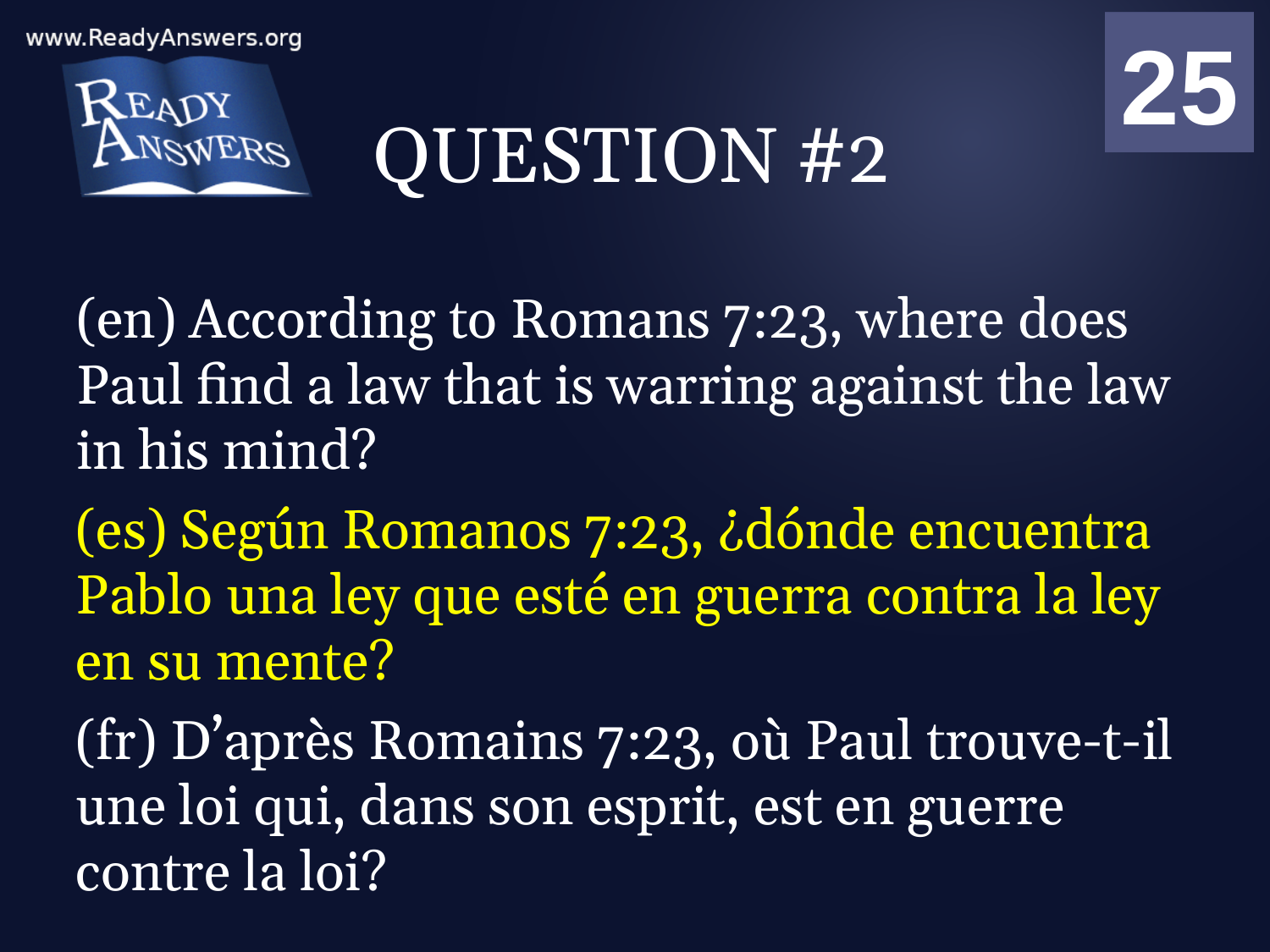

01
02
03
04
05
06
07
08
09
10
11
12
13
14
15
16
17
18
19
20
21
22
23
24
25
00
# QUESTION #2
(en) According to Romans 7:23, where does Paul find a law that is warring against the law in his mind?
(es) Según Romanos 7:23, ¿dónde encuentra Pablo una ley que esté en guerra contra la ley en su mente?
(fr) D’après Romains 7:23, où Paul trouve-t-il une loi qui, dans son esprit, est en guerre contre la loi?